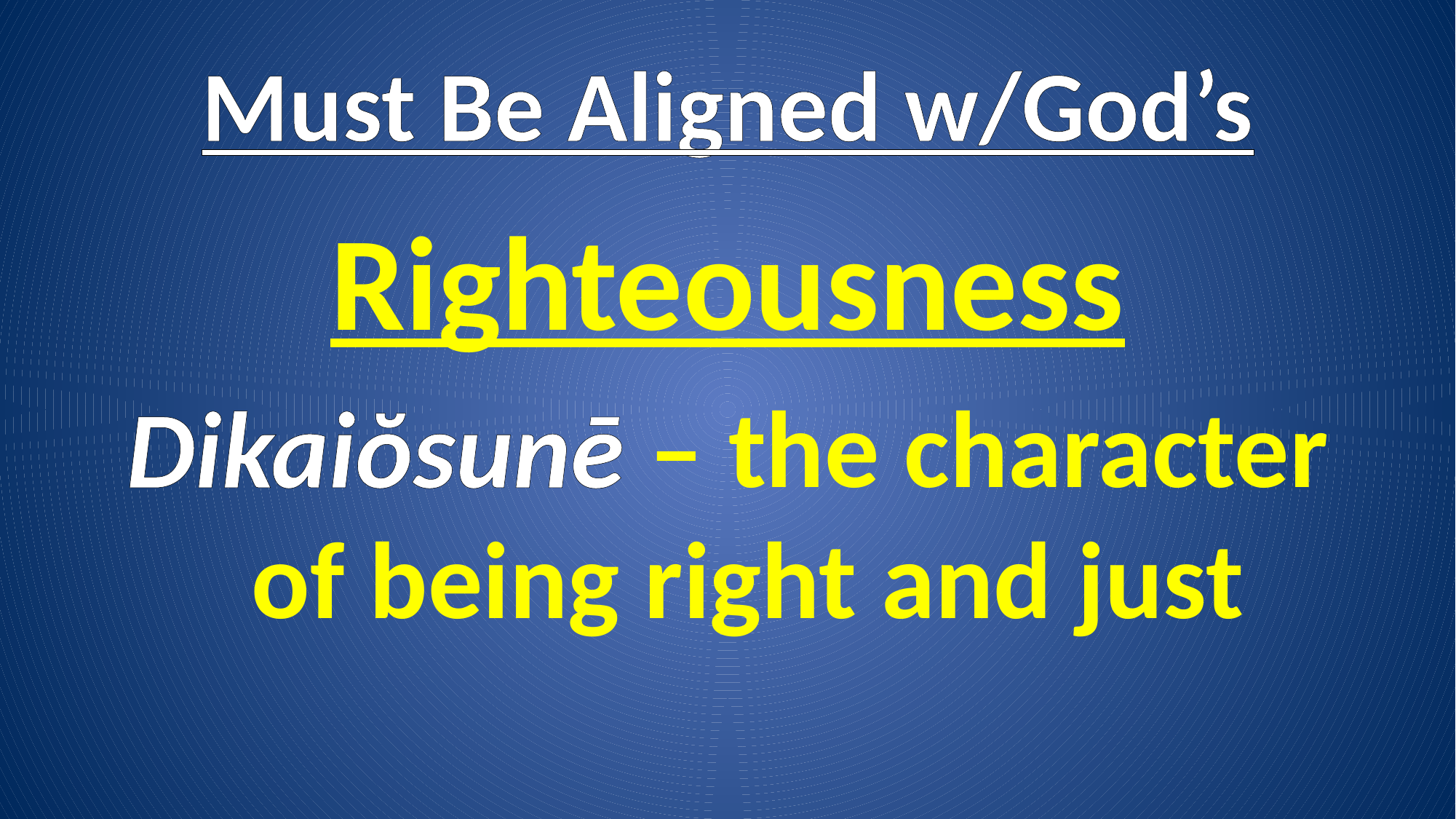

# Must Be Aligned w/God’s
Righteousness
Dikaiŏsunē – the character of being right and just